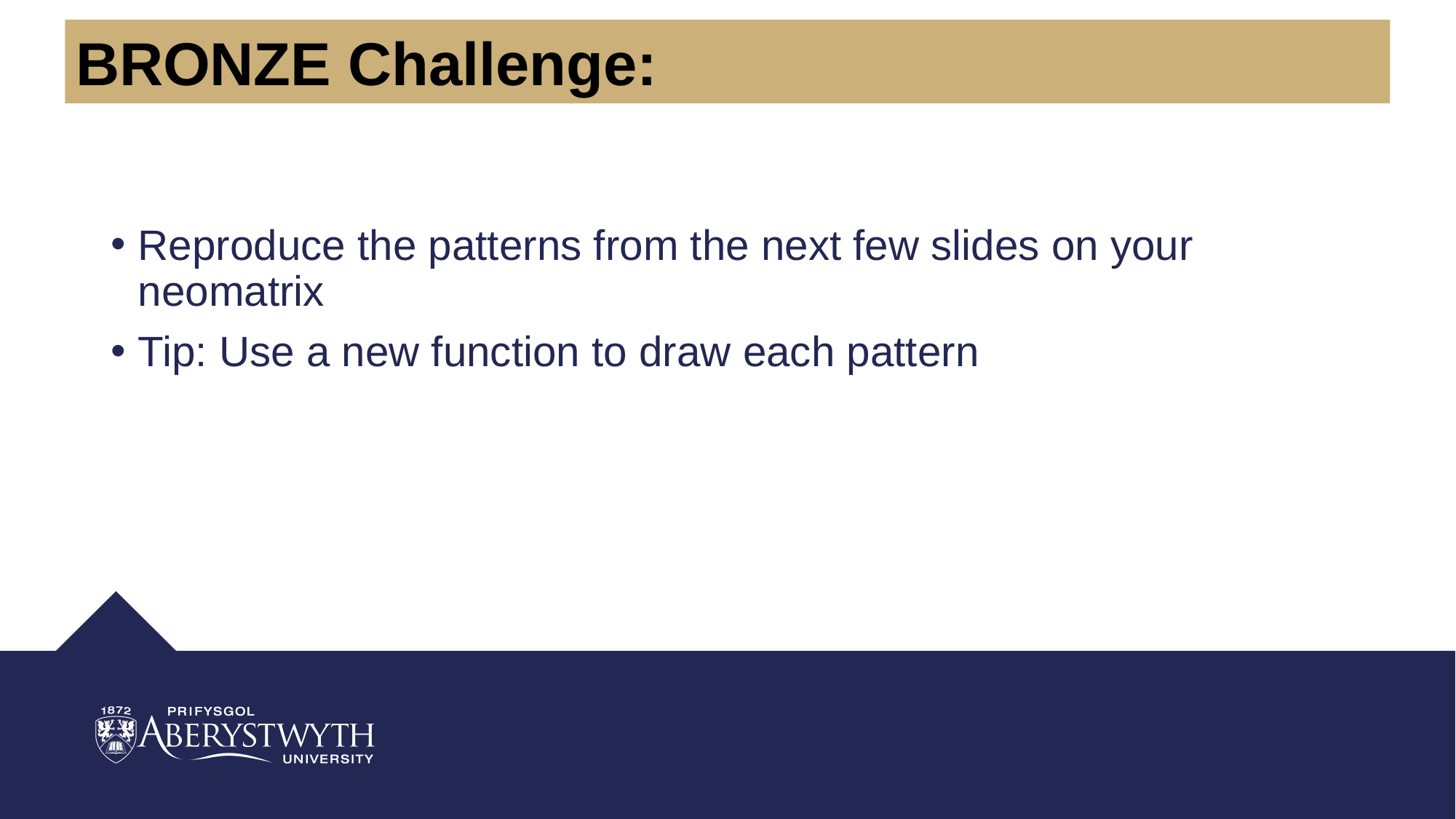

BRONZE Challenge:
Reproduce the patterns from the next few slides on your neomatrix
Tip: Use a new function to draw each pattern